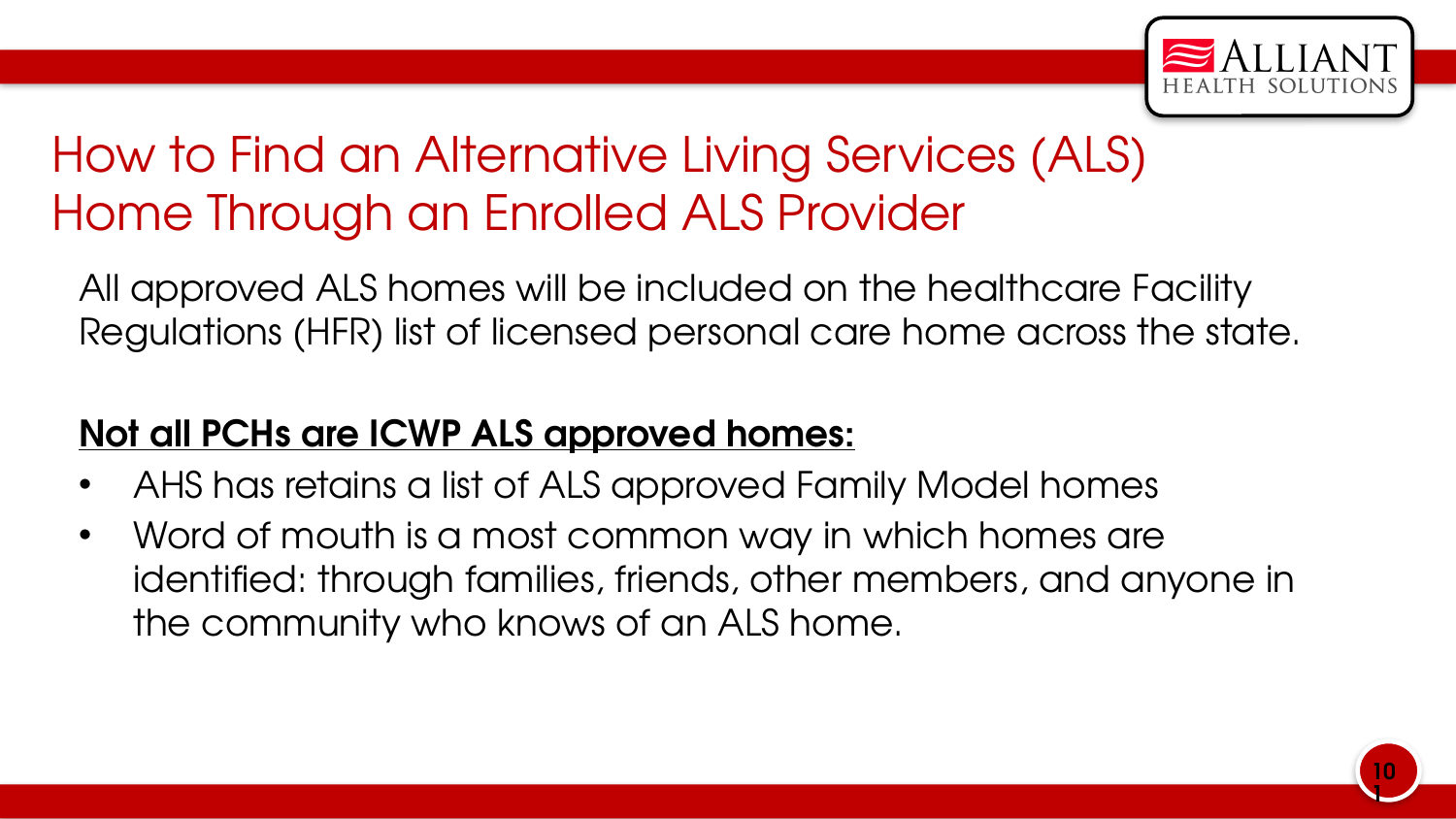

# How to Find an Alternative Living Services (ALS) Home Through an Enrolled ALS Provider
All approved ALS homes will be included on the healthcare Facility Regulations (HFR) list of licensed personal care home across the state.

Not all PCHs are ICWP ALS approved homes:
AHS has retains a list of ALS approved Family Model homes
Word of mouth is a most common way in which homes are identified: through families, friends, other members, and anyone in the community who knows of an ALS home.